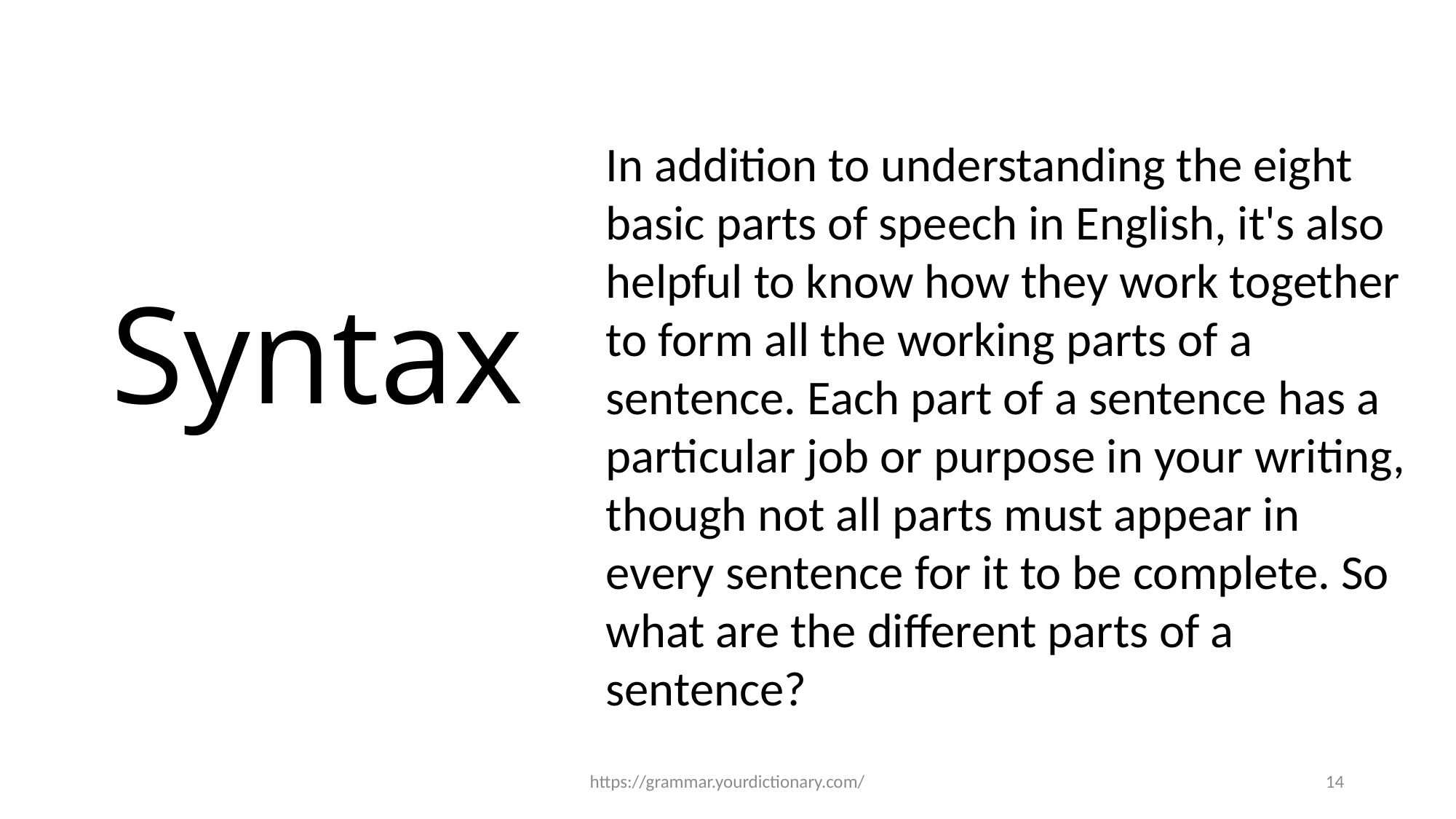

In addition to understanding the eight basic parts of speech in English, it's also helpful to know how they work together to form all the working parts of a sentence. Each part of a sentence has a particular job or purpose in your writing, though not all parts must appear in every sentence for it to be complete. So what are the different parts of a sentence?

# Syntax
https://grammar.yourdictionary.com/
14